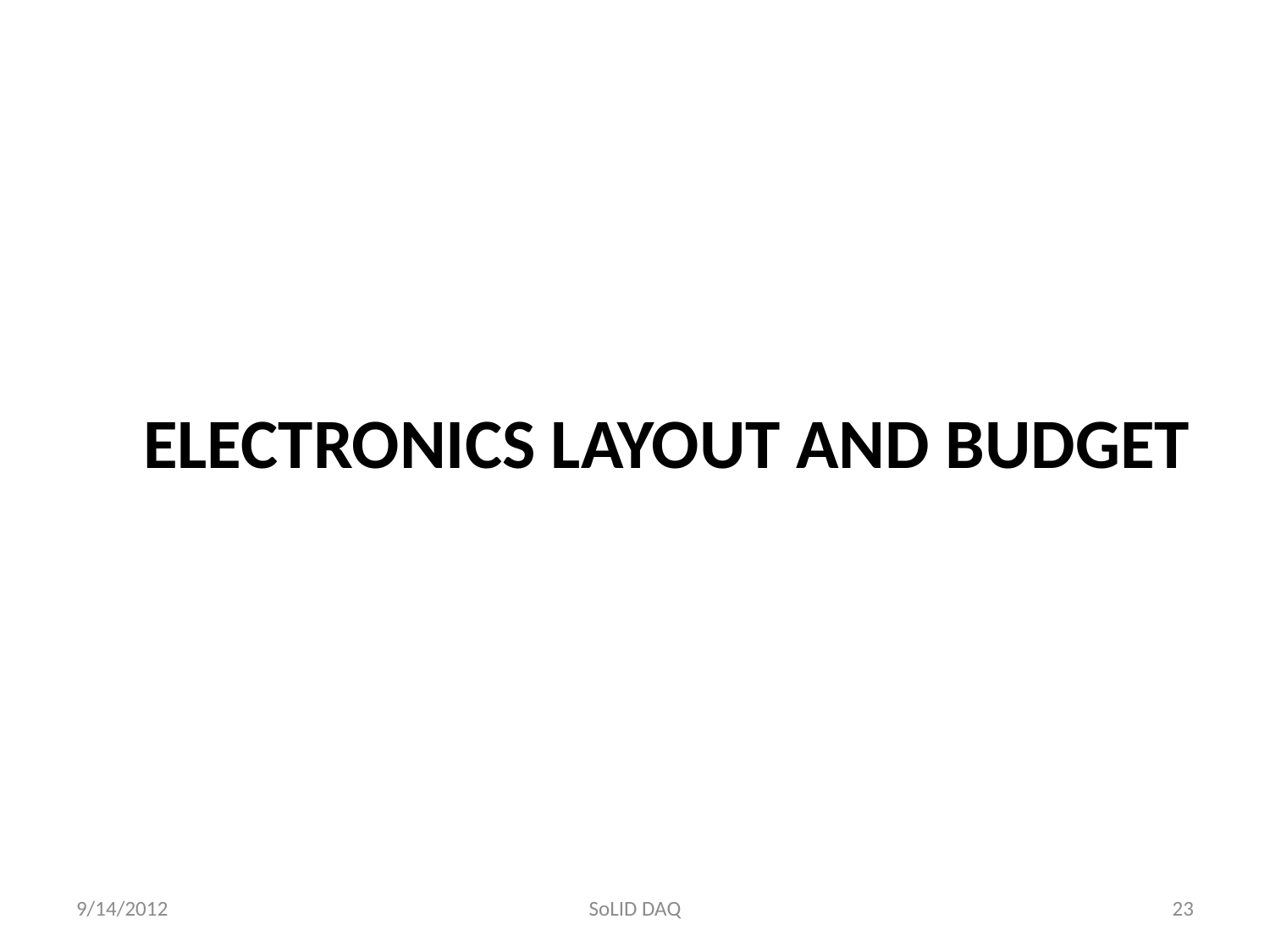

# ElectrONICS layout and budget
9/14/2012
SoLID DAQ
23